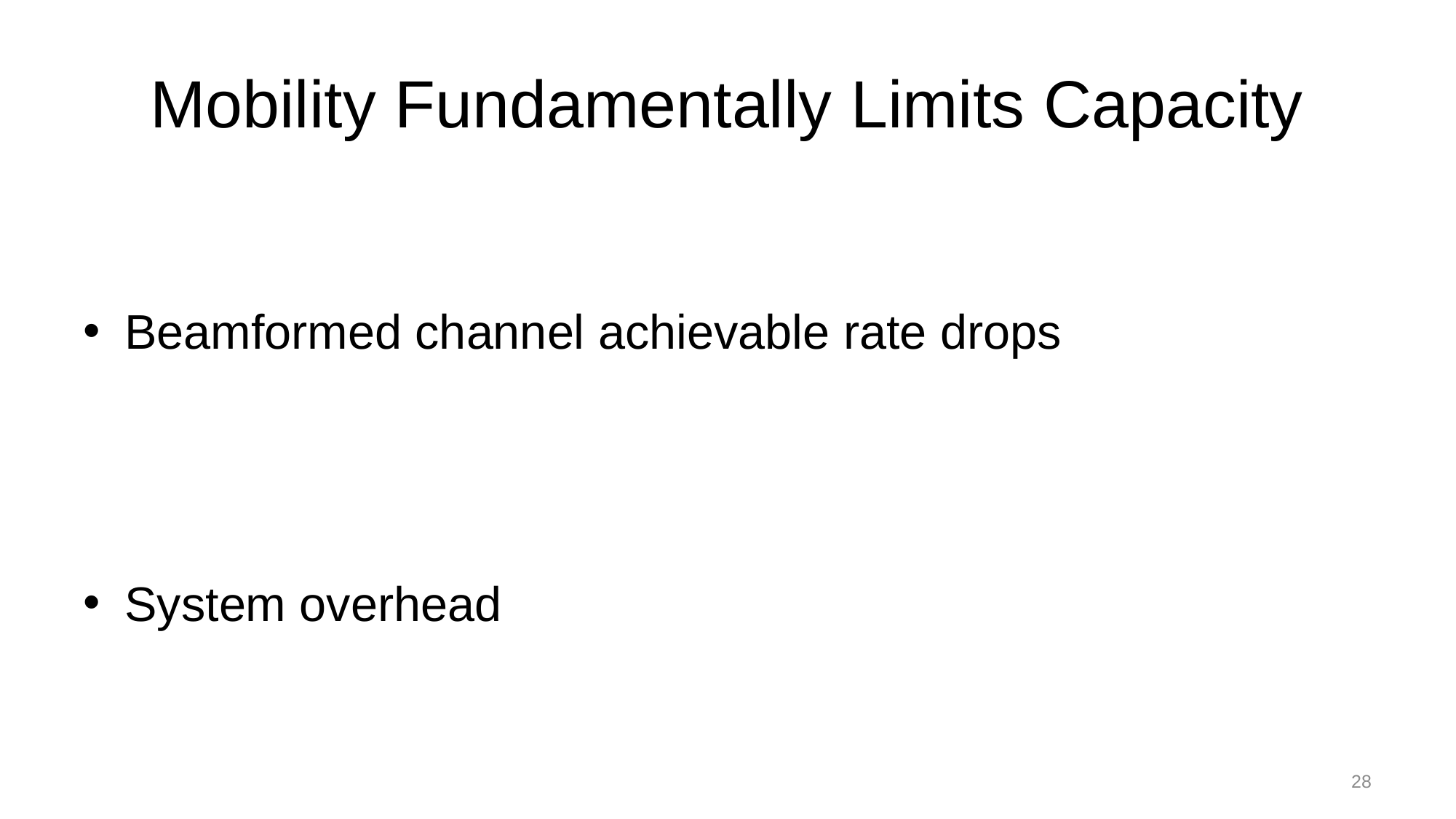

# Mobility Fundamentally Limits Capacity

Beamformed channel achievable rate drops

System overhead

28